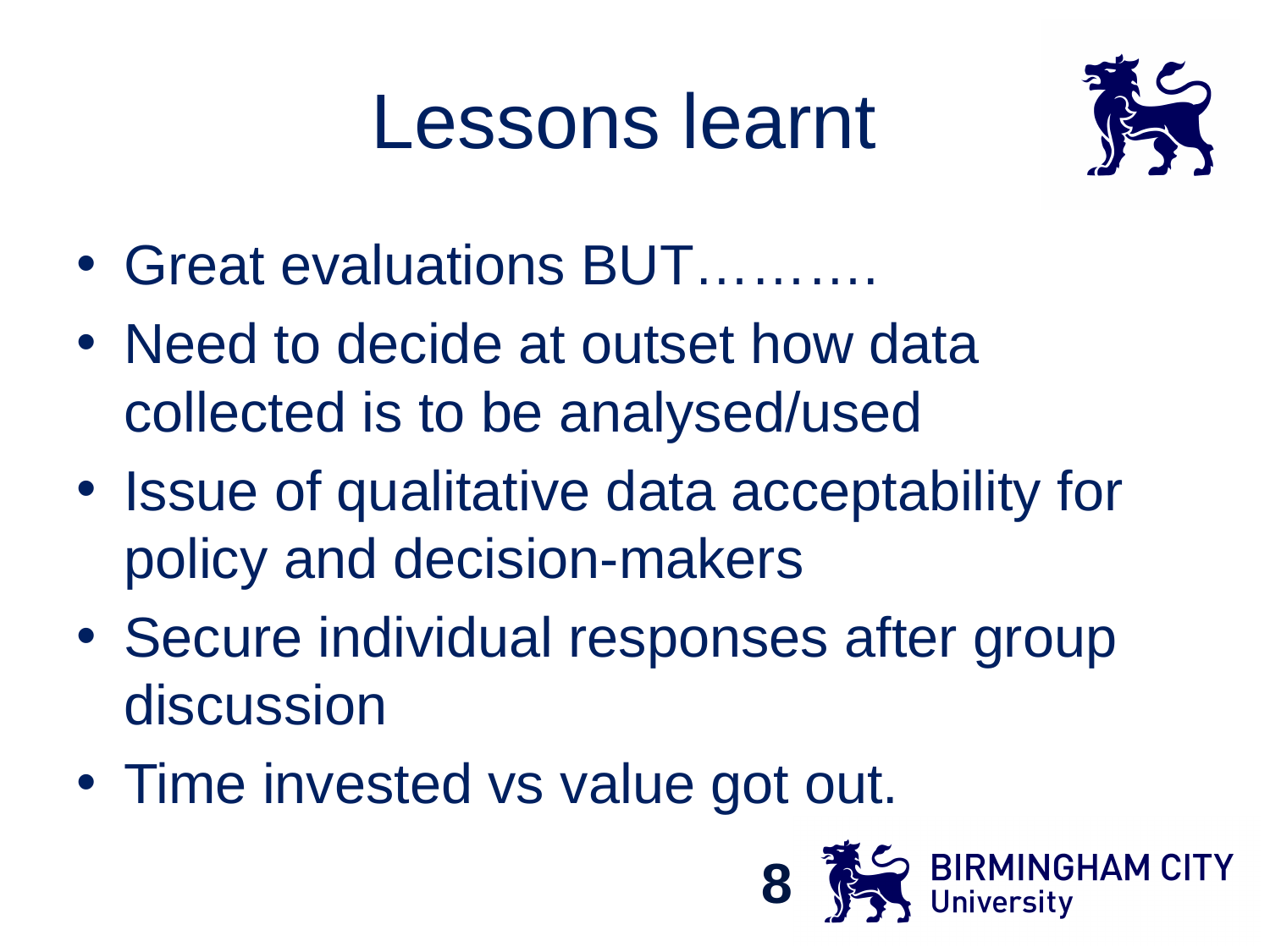

# Lessons learnt
Great evaluations BUT……….
Need to decide at outset how data collected is to be analysed/used
Issue of qualitative data acceptability for policy and decision-makers
Secure individual responses after group discussion
Time invested vs value got out.
8